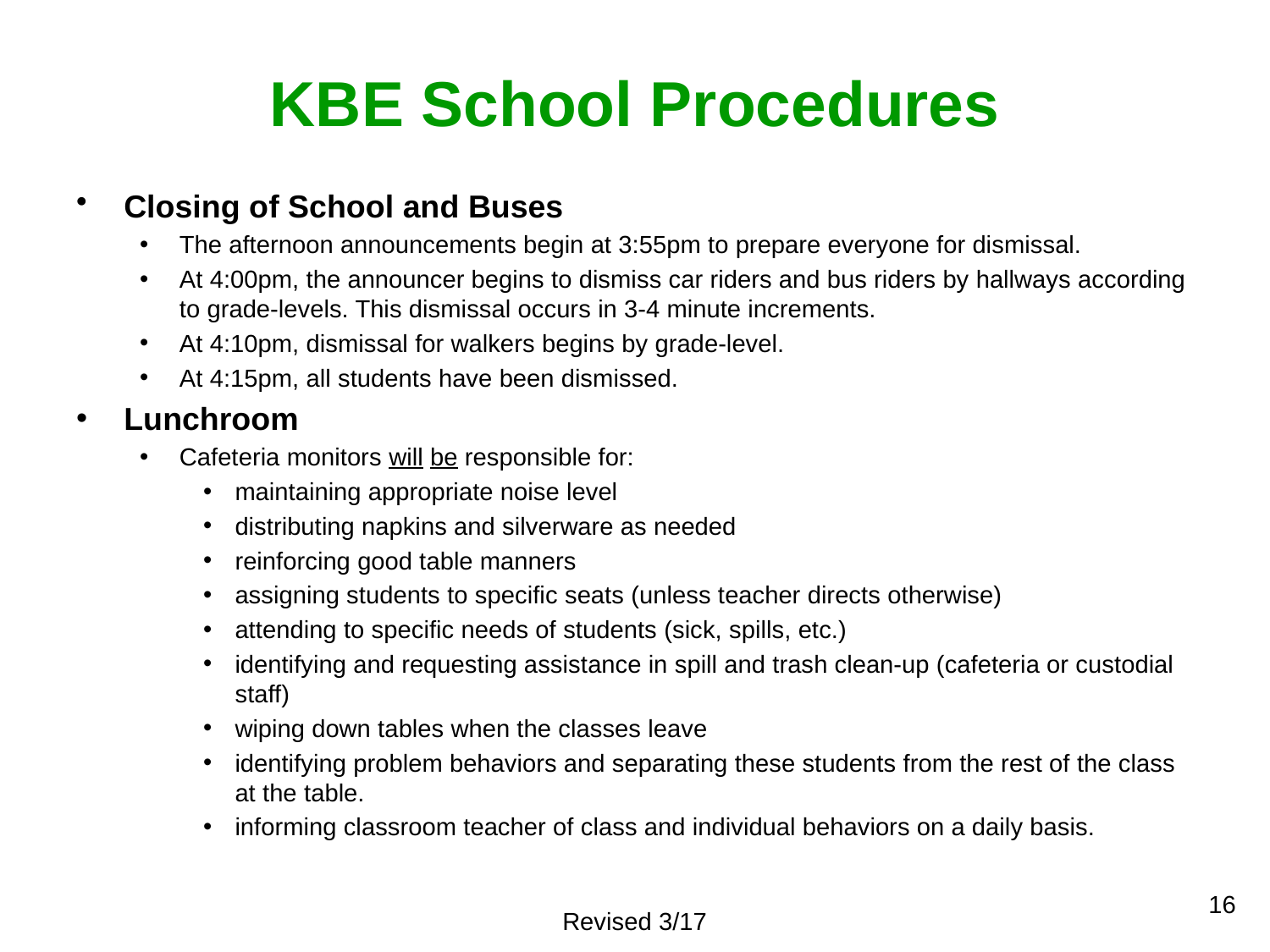

# KBE School Procedures
Closing of School and Buses
The afternoon announcements begin at 3:55pm to prepare everyone for dismissal.
At 4:00pm, the announcer begins to dismiss car riders and bus riders by hallways according to grade-levels. This dismissal occurs in 3-4 minute increments.
At 4:10pm, dismissal for walkers begins by grade-level.
At 4:15pm, all students have been dismissed.
Lunchroom
Cafeteria monitors will be responsible for:
maintaining appropriate noise level
distributing napkins and silverware as needed
reinforcing good table manners
assigning students to specific seats (unless teacher directs otherwise)
attending to specific needs of students (sick, spills, etc.)
identifying and requesting assistance in spill and trash clean-up (cafeteria or custodial staff)
wiping down tables when the classes leave
identifying problem behaviors and separating these students from the rest of the class  at the table.
informing classroom teacher of class and individual behaviors on a daily basis.

16
Revised 3/17